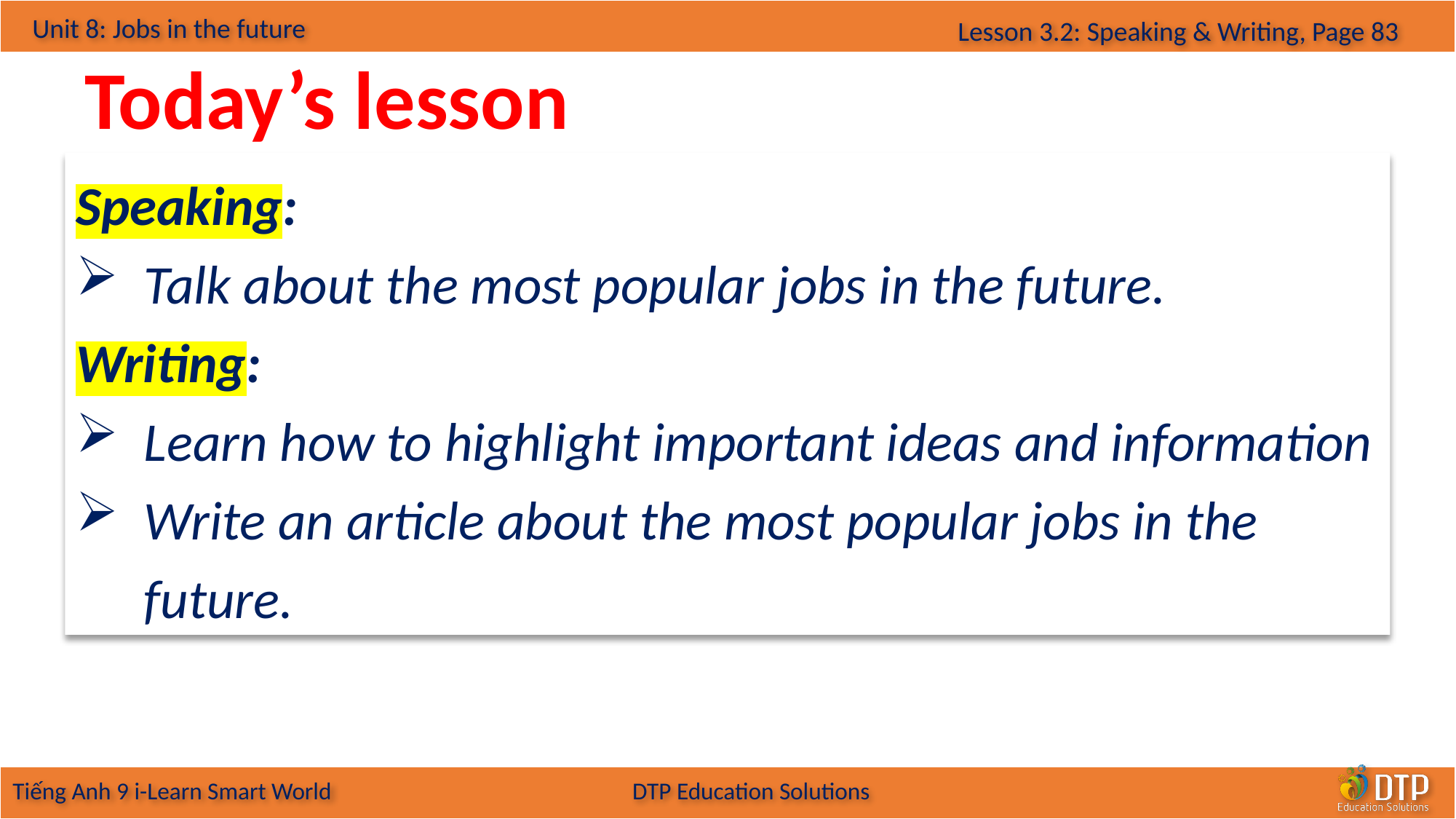

Today’s lesson
Speaking:
Talk about the most popular jobs in the future.
Writing:
Learn how to highlight important ideas and information
Write an article about the most popular jobs in the future.